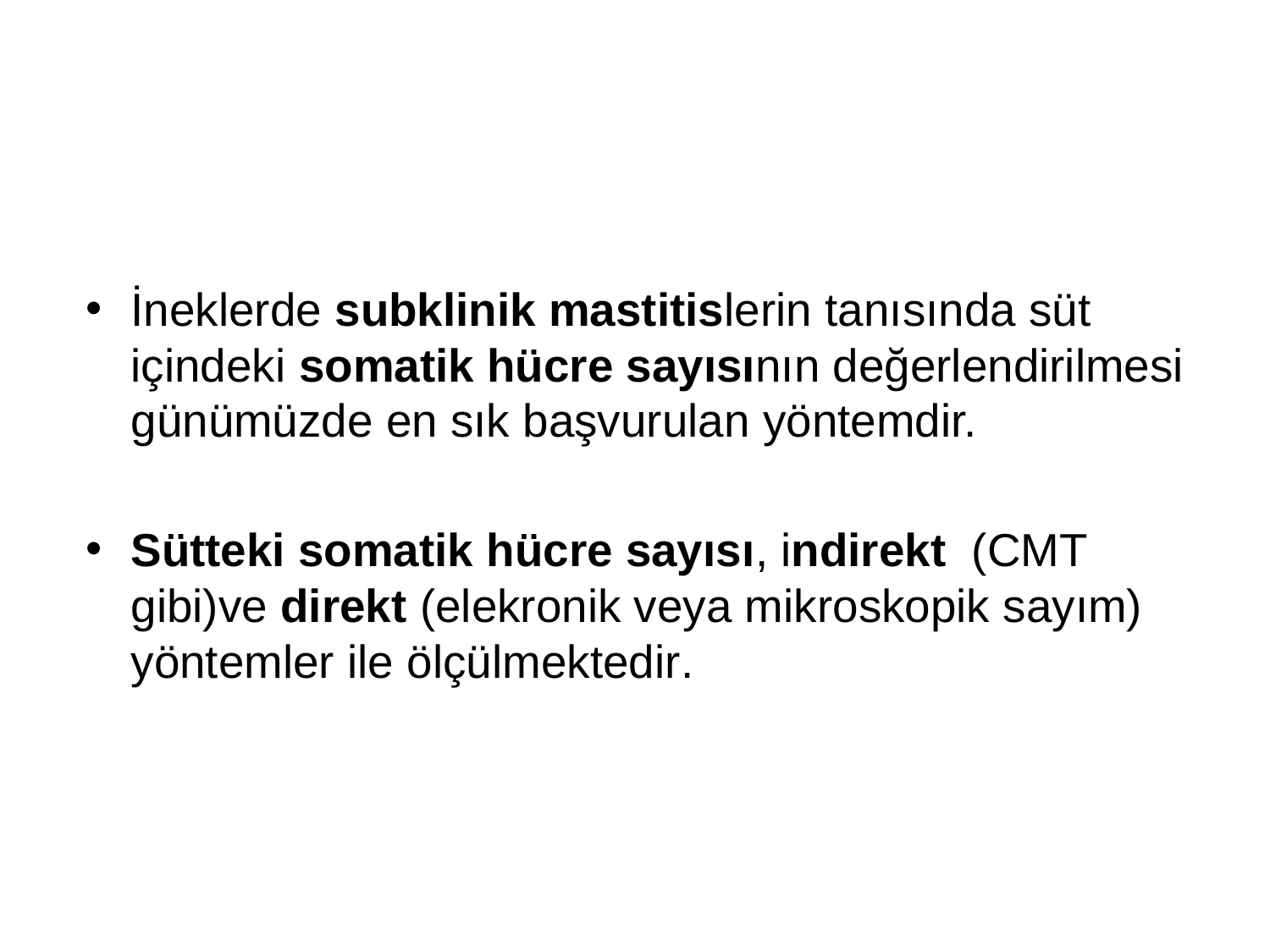

İneklerde subklinik mastitislerin tanısında süt içindeki somatik hücre sayısının değerlendirilmesi günümüzde en sık başvurulan yöntemdir.

Sütteki somatik hücre sayısı, indirekt  (CMT gibi)ve direkt (elekronik veya mikroskopik sayım) yöntemler ile ölçülmektedir.